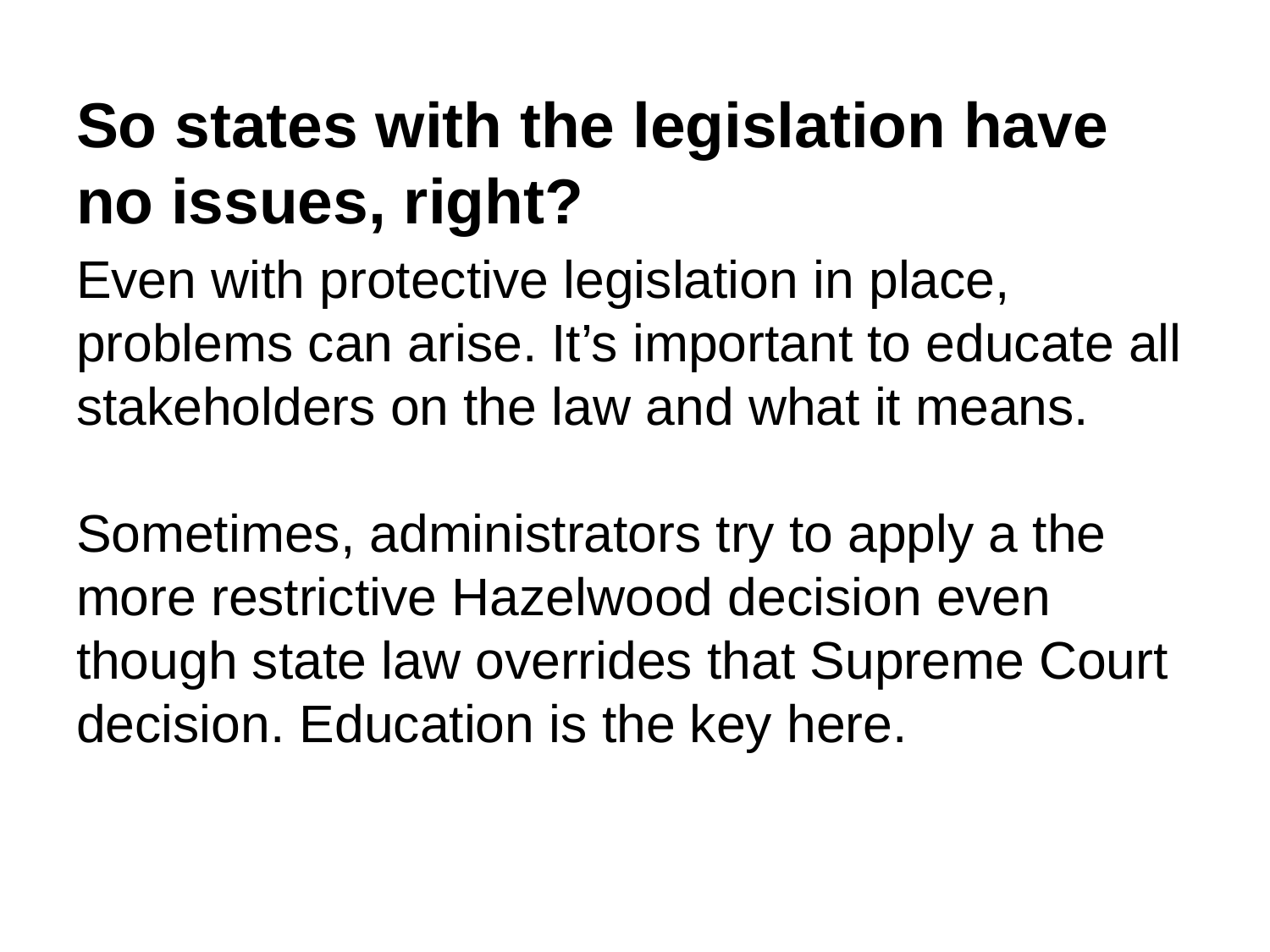

# So states with the legislation have no issues, right?
Even with protective legislation in place, problems can arise. It’s important to educate all stakeholders on the law and what it means.

Sometimes, administrators try to apply a the more restrictive Hazelwood decision even though state law overrides that Supreme Court decision. Education is the key here.